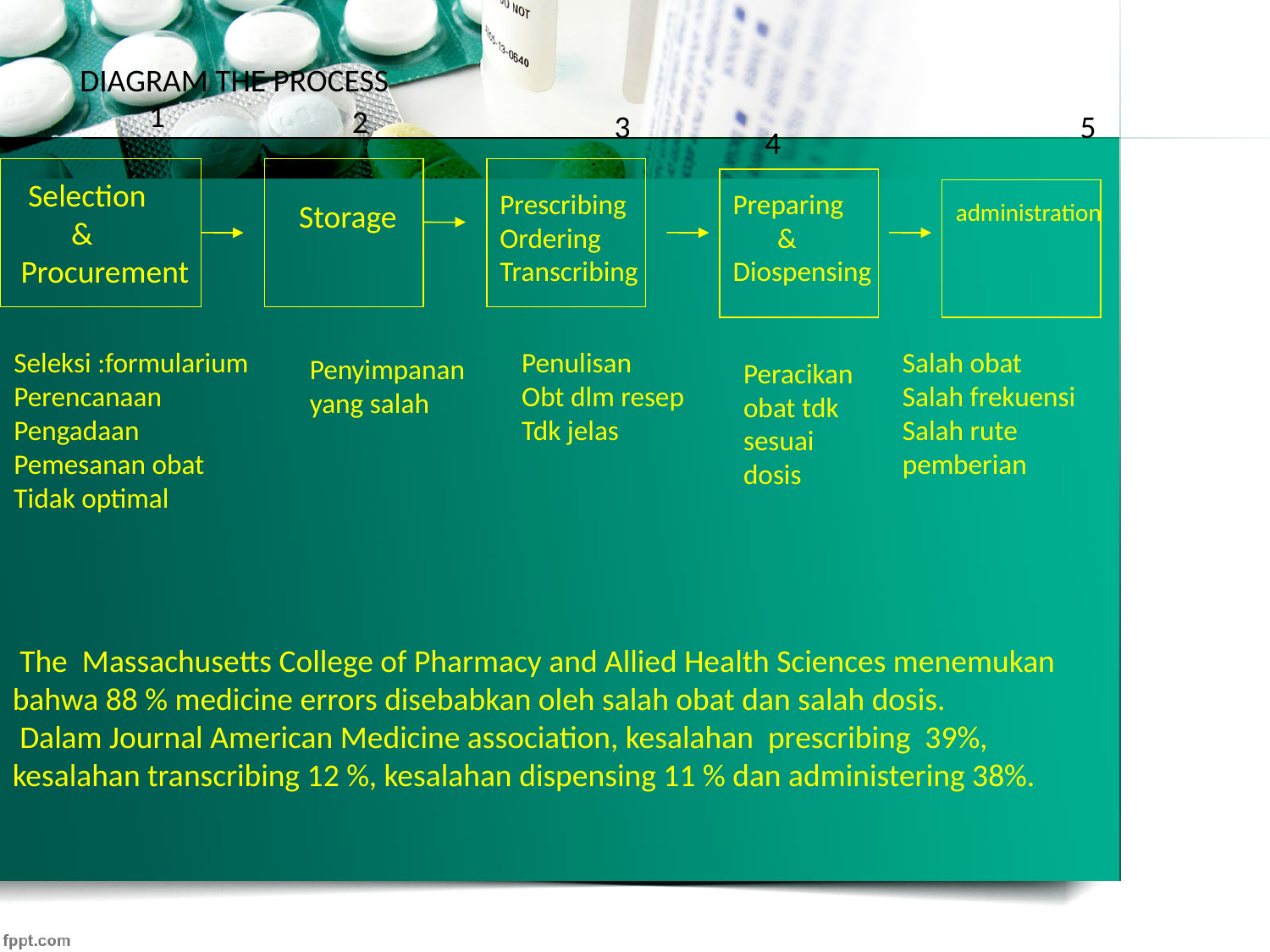

DIAGRAM THE PROCESS
1
2
3
5
4

   Selection
        &
 Procurement

Prescribing
Ordering
Transcribing
Preparing
       &
Diospensing

Storage
administration

Seleksi :formularium
Perencanaan
Pengadaan
Pemesanan obat
Tidak optimal
Penulisan
Obt dlm resep
Tdk jelas

Salah obat
Salah frekuensi
Salah rute
pemberian
Penyimpanan
yang salah
Peracikan
obat tdk
sesuai
dosis

 The  Massachusetts College of Pharmacy and Allied Health Sciences menemukan bahwa 88 % medicine errors disebabkan oleh salah obat dan salah dosis.
 Dalam Journal American Medicine association, kesalahan  prescribing  39%,     kesalahan transcribing 12 %, kesalahan dispensing 11 % dan administering 38%.